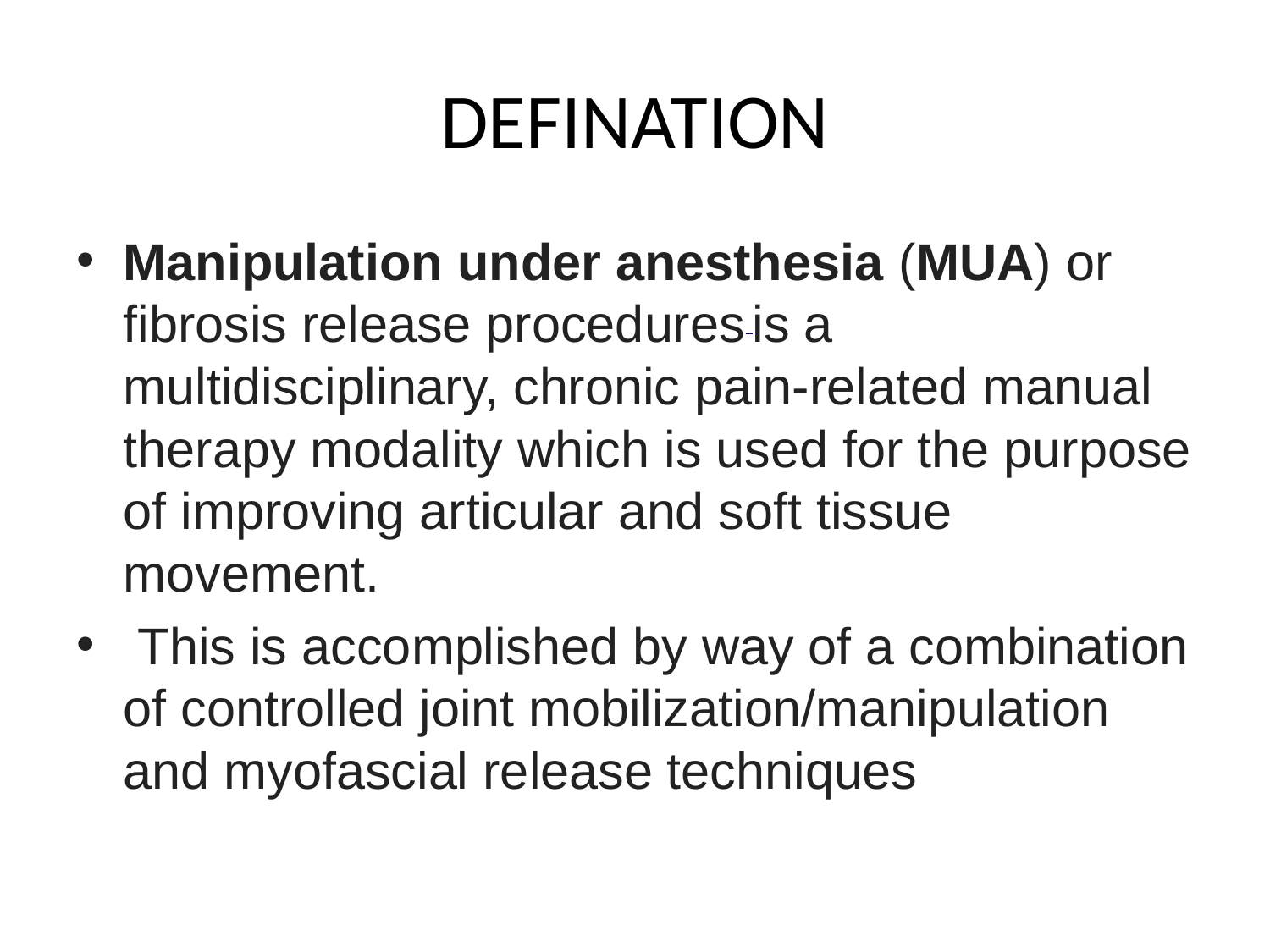

# DEFINATION
Manipulation under anesthesia (MUA) or fibrosis release procedures is a multidisciplinary, chronic pain-related manual therapy modality which is used for the purpose of improving articular and soft tissue movement.
 This is accomplished by way of a combination of controlled joint mobilization/manipulation and myofascial release techniques